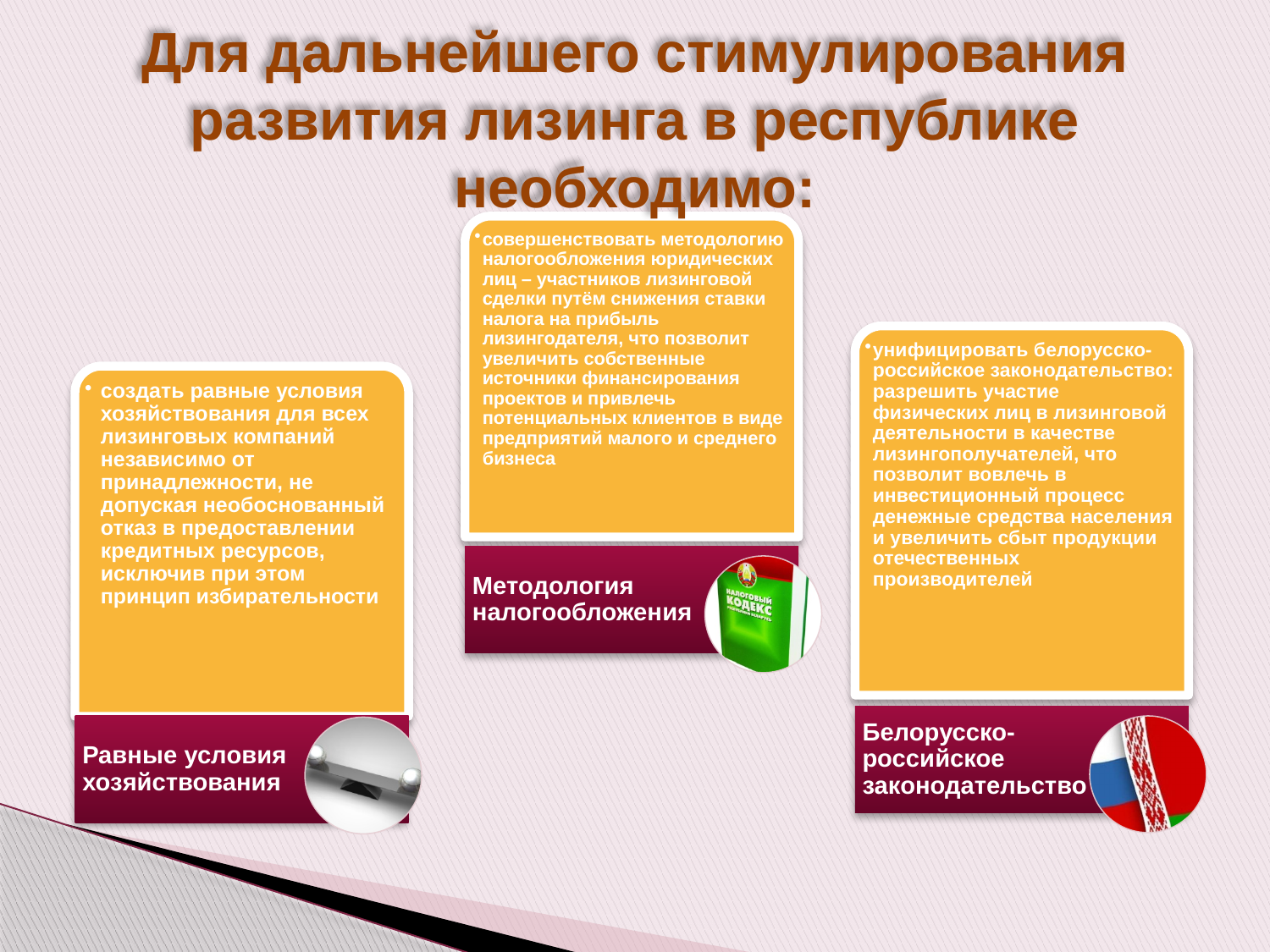

# Для дальнейшего стимулирования развития лизинга в республике необходимо:
создать равные условия хозяйствования для всех лизинговых компаний независимо от принадлежности, не допуская необоснованный отказ в предоставлении кредитных ресурсов, исключив при этом принцип избирательности
Равные условия хозяйствования
совершенствовать методологию налогообложения юридических лиц – участников лизинговой сделки путём снижения ставки налога на прибыль лизингодателя, что позволит увеличить собственные источники финансирования проектов и привлечь потенциальных клиентов в виде предприятий малого и среднего бизнеса
Методология налогообложения
унифицировать белорусско-российское законодательство: разрешить участие физических лиц в лизинговой деятельности в качестве лизингополучателей, что позволит вовлечь в инвестиционный процесс денежные средства населения и увеличить сбыт продукции отечественных производителей
Белорусско-российское законодательство